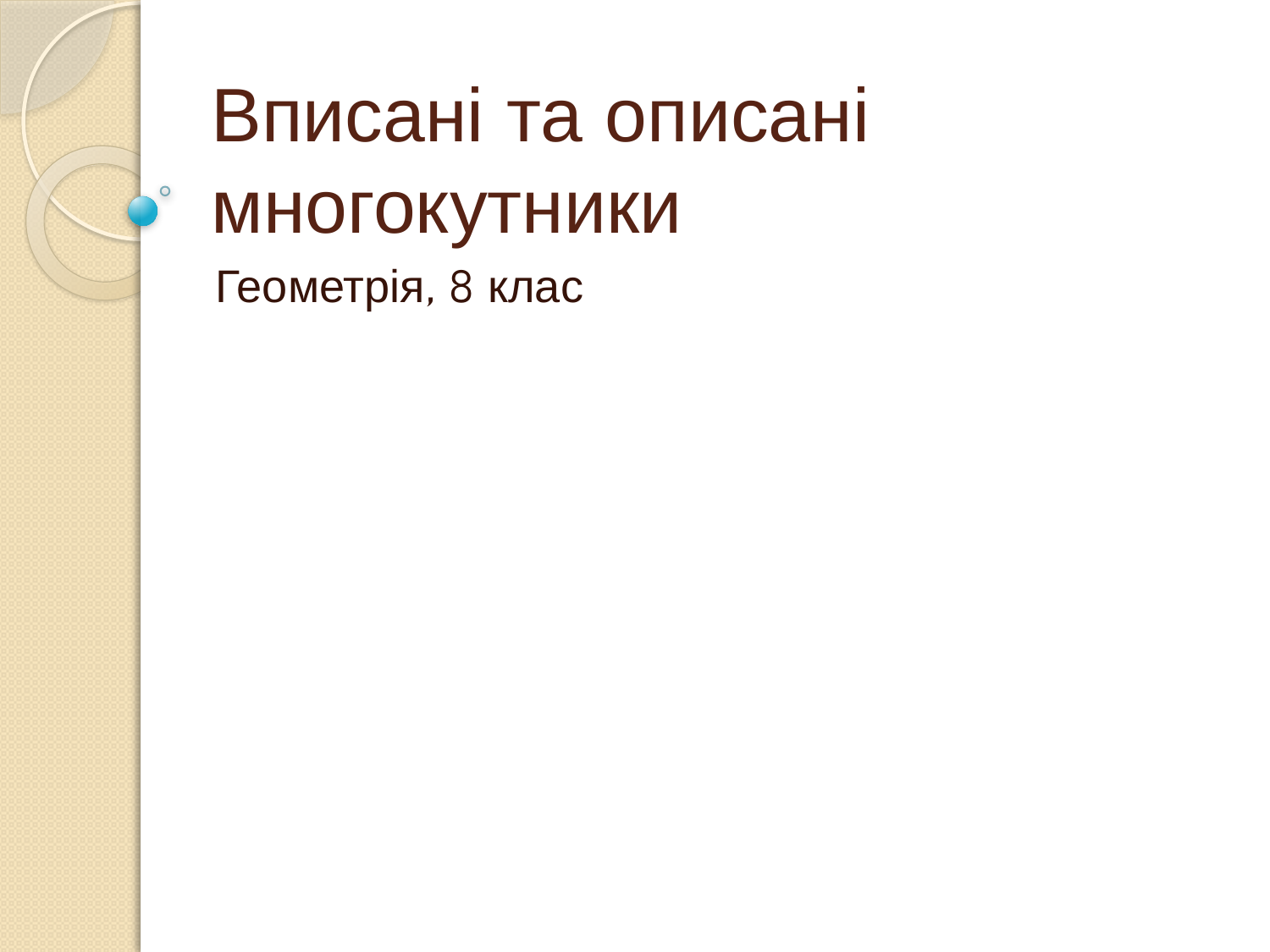

# Вписані та описані многокутники
Геометрія, 8 клас